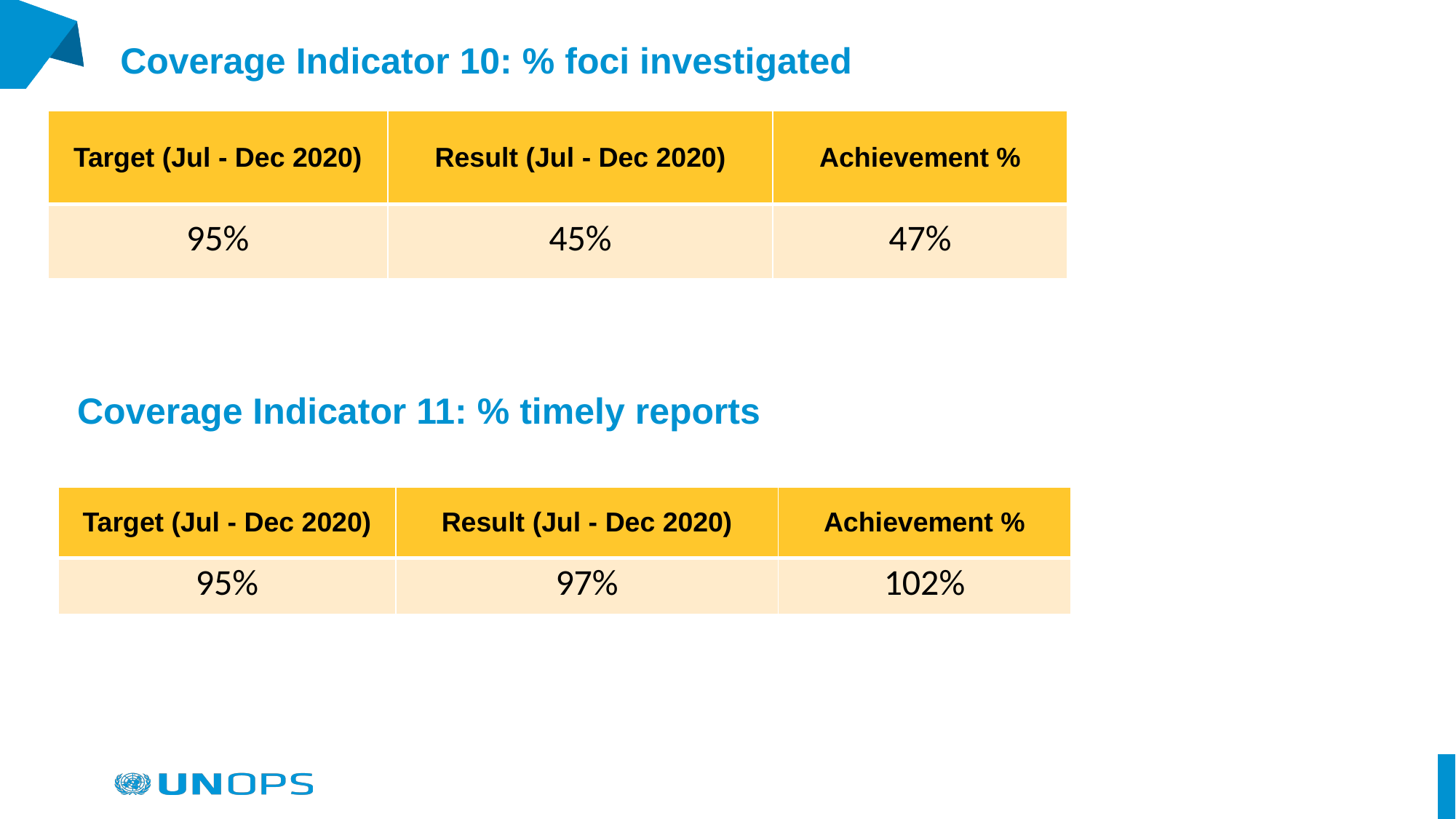

# Coverage Indicator 10: % foci investigated
| Target (Jul - Dec 2020) | Result (Jul - Dec 2020) | Achievement % |
| --- | --- | --- |
| 95% | 45% | 47% |
Coverage Indicator 11: % timely reports
| Target (Jul - Dec 2020) | Result (Jul - Dec 2020) | Achievement % |
| --- | --- | --- |
| 95% | 97% | 102% |